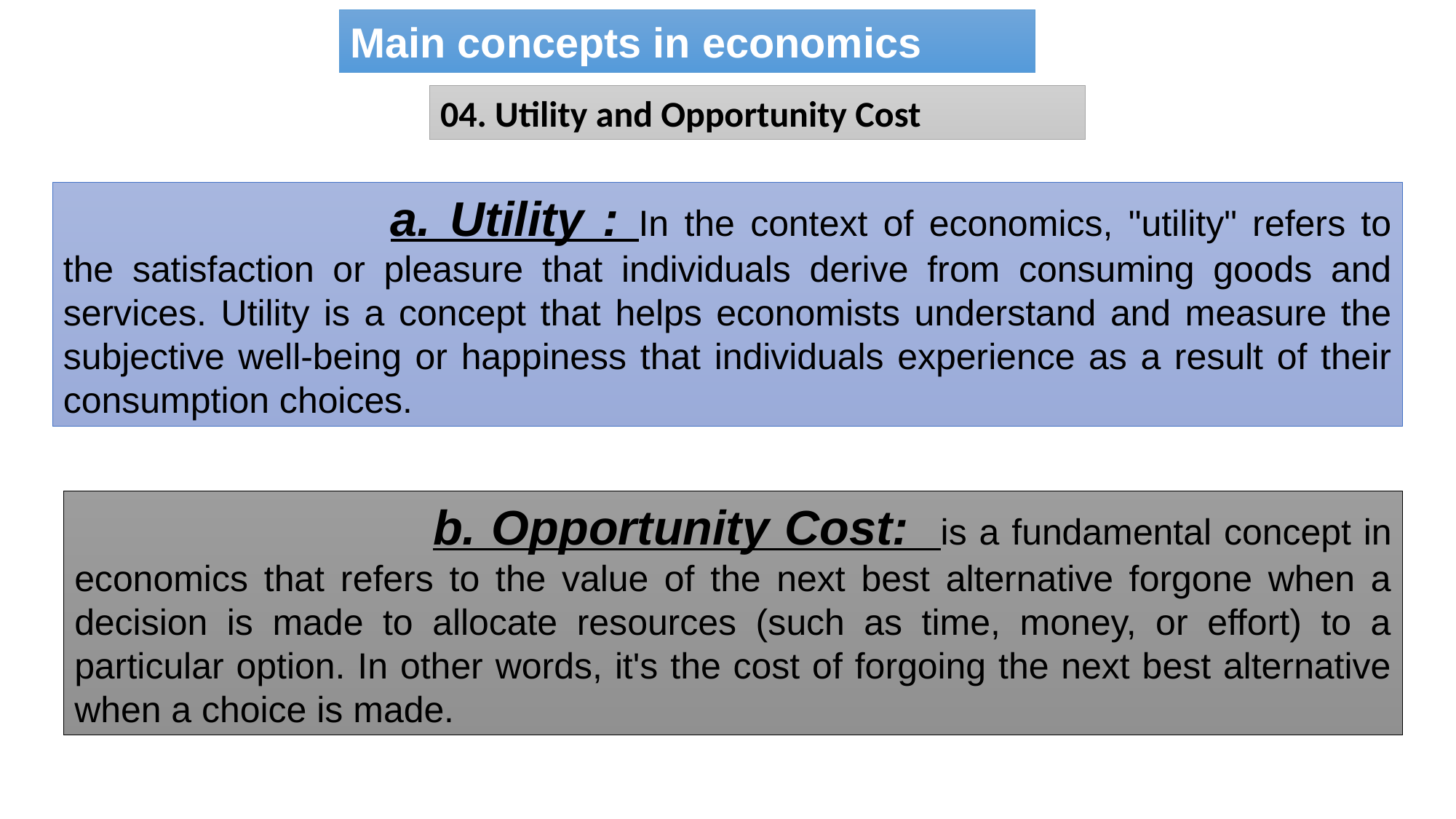

# Main concepts in economics
04. Utility and Opportunity Cost
			a. Utility : In the context of economics, "utility" refers to the satisfaction or pleasure that individuals derive from consuming goods and services. Utility is a concept that helps economists understand and measure the subjective well-being or happiness that individuals experience as a result of their consumption choices.
		         b. Opportunity Cost:  is a fundamental concept in economics that refers to the value of the next best alternative forgone when a decision is made to allocate resources (such as time, money, or effort) to a particular option. In other words, it's the cost of forgoing the next best alternative when a choice is made.